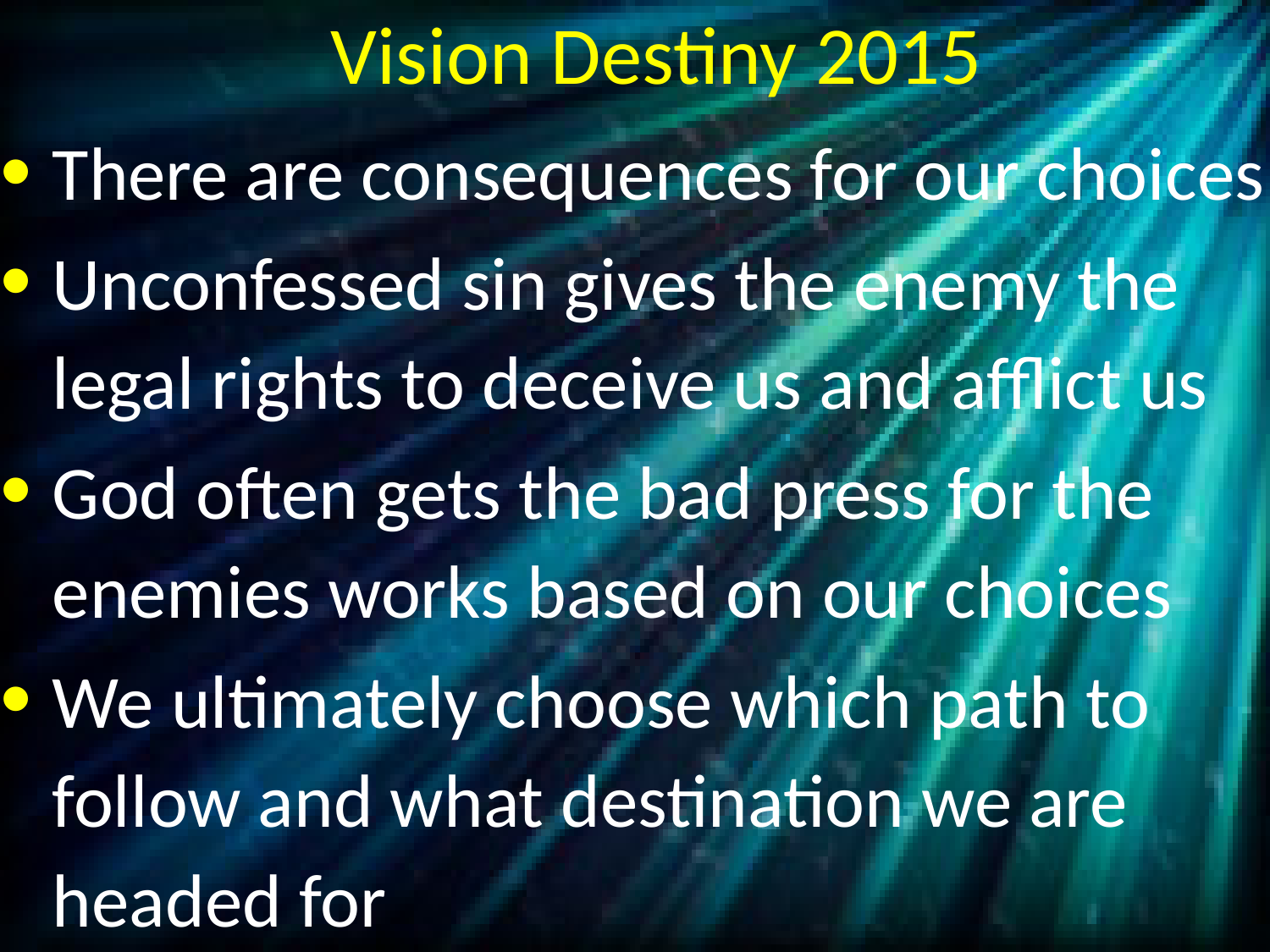

# Vision Destiny 2015
There are consequences for our choices
Unconfessed sin gives the enemy the legal rights to deceive us and afflict us
God often gets the bad press for the enemies works based on our choices
We ultimately choose which path to follow and what destination we are headed for